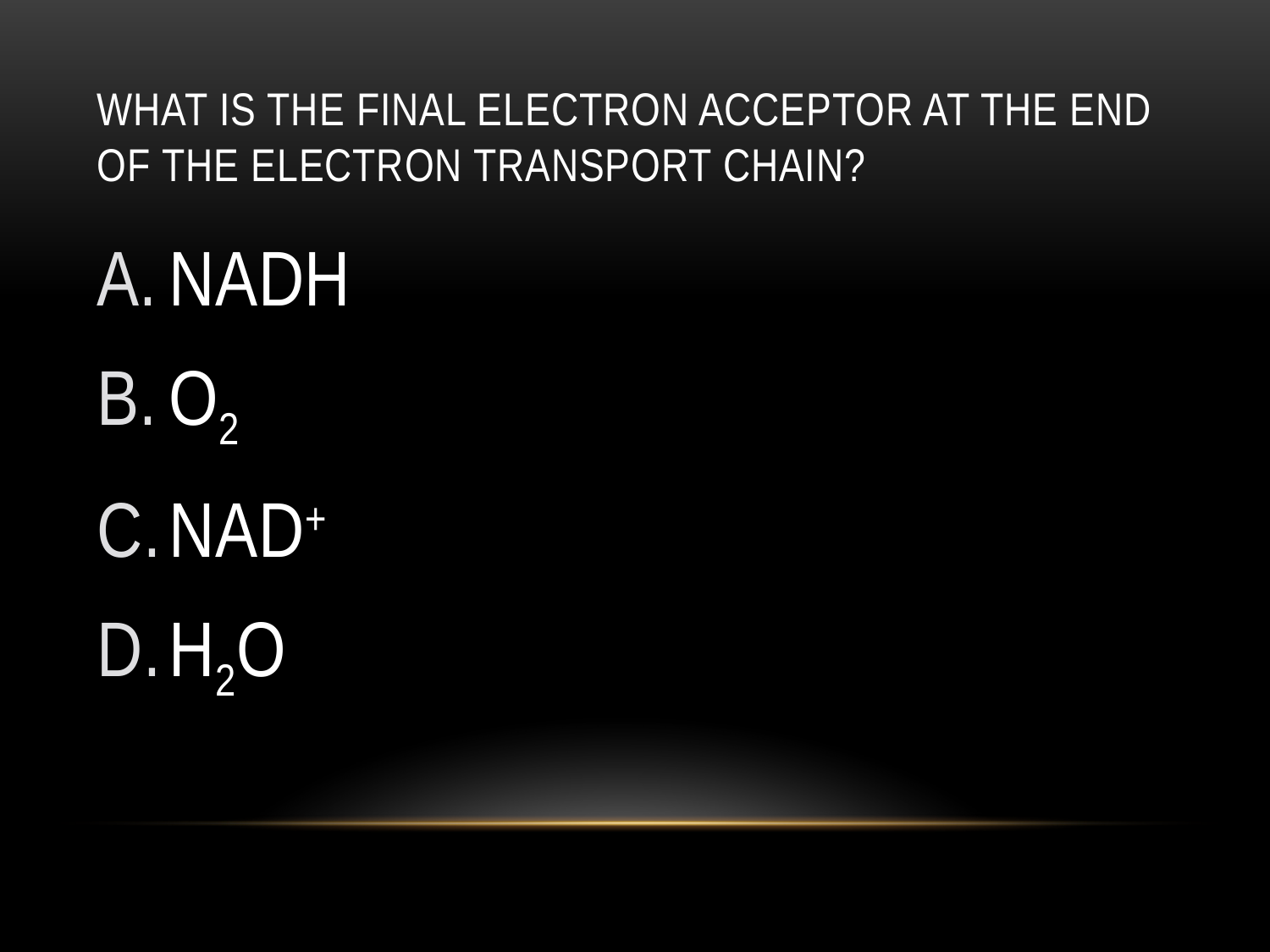

# What is the final electron acceptor at the end of the electron transport chain?
NADH
O2
NAD+
H2O